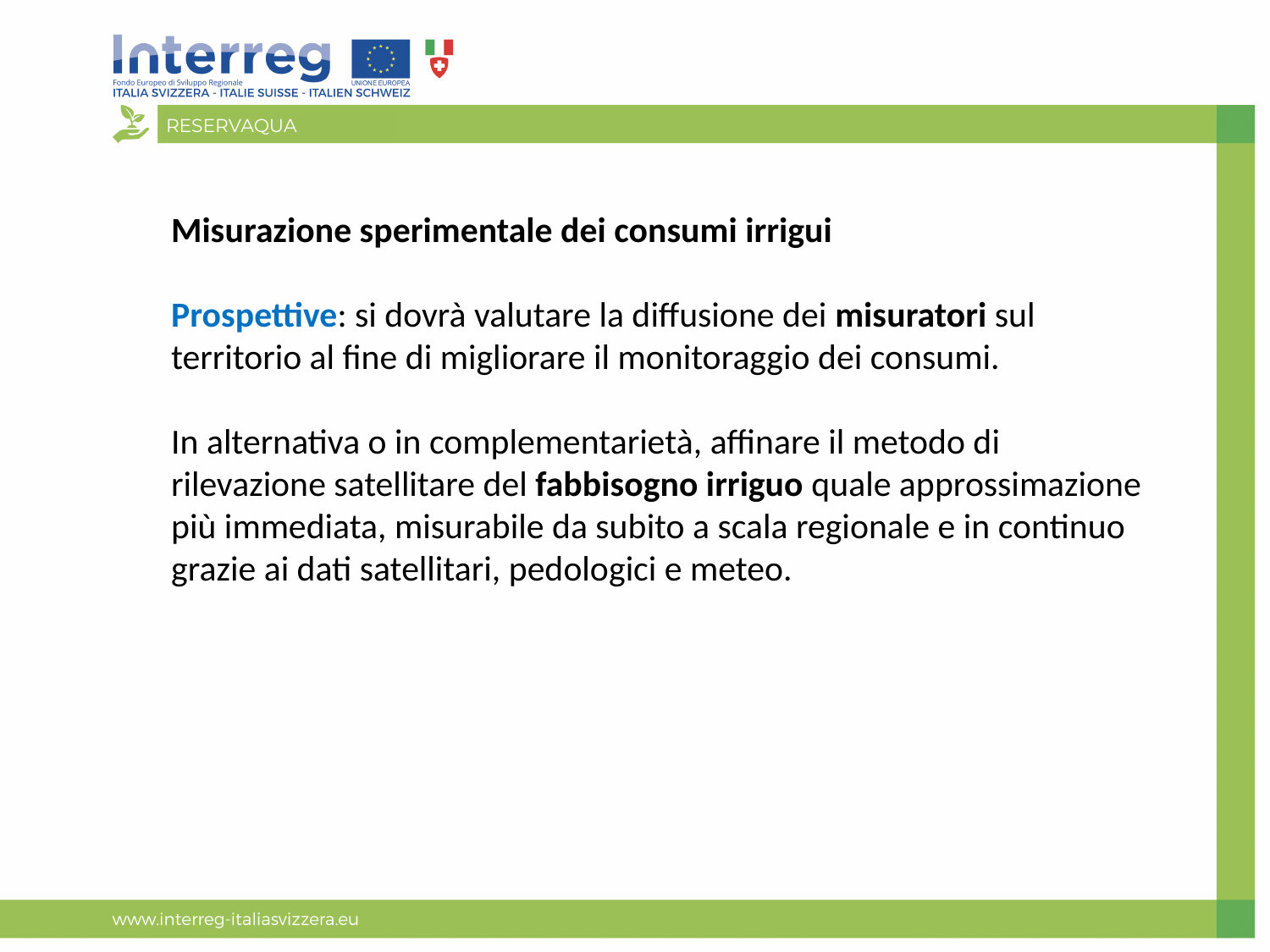

RESERVAQUA
Misurazione sperimentale dei consumi irrigui

Prospettive: si dovrà valutare la diffusione dei misuratori sul territorio al fine di migliorare il monitoraggio dei consumi.

In alternativa o in complementarietà, affinare il metodo di rilevazione satellitare del fabbisogno irriguo quale approssimazione più immediata, misurabile da subito a scala regionale e in continuo grazie ai dati satellitari, pedologici e meteo.